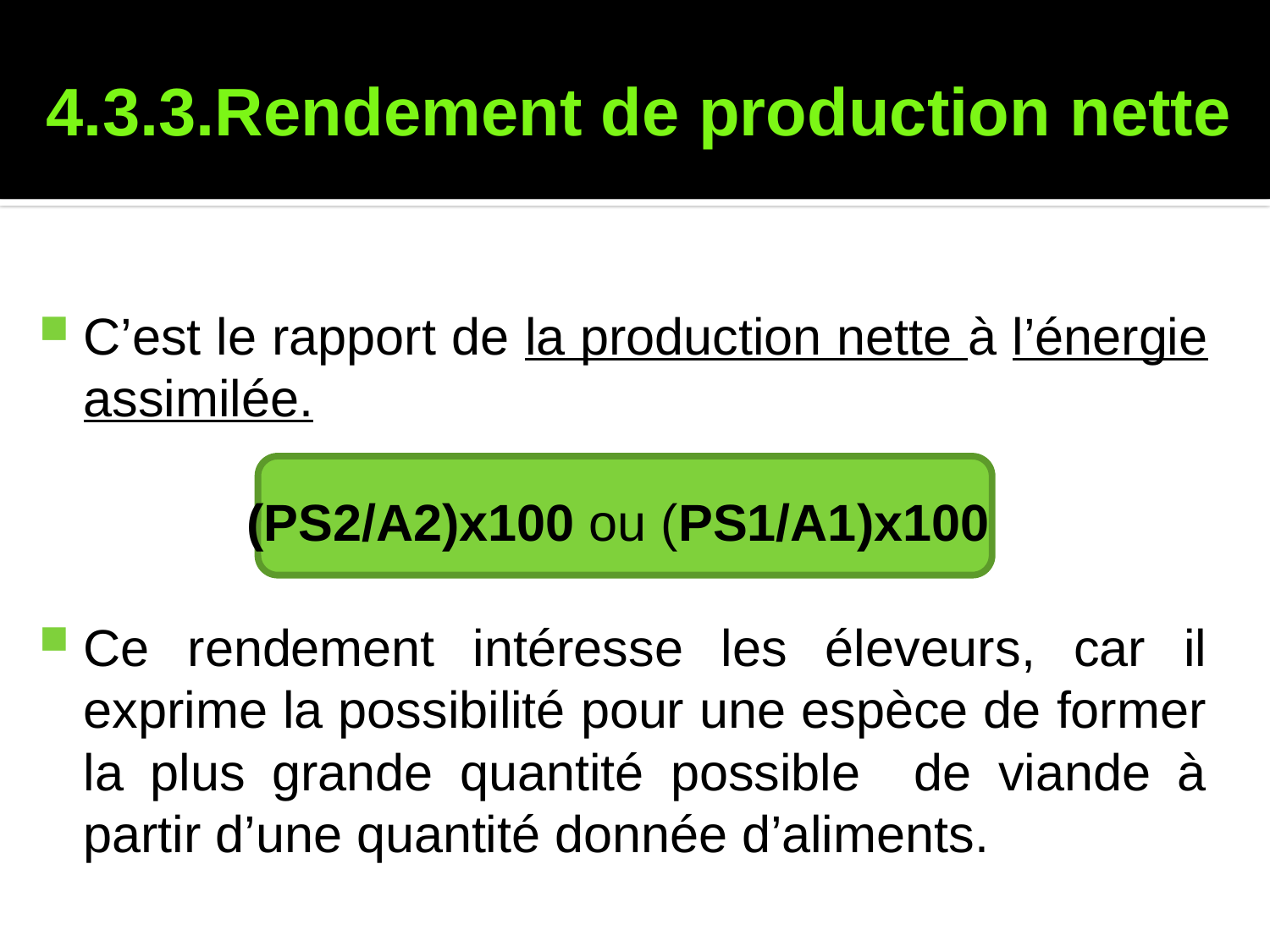

# 4.3.3.Rendement de production nette
C’est le rapport de la production nette à l’énergie assimilée.

(PS2/A2)x100 ou (PS1/A1)x100

Ce rendement intéresse les éleveurs, car il exprime la possibilité pour une espèce de former la plus grande quantité possible  de viande à partir d’une quantité donnée d’aliments.